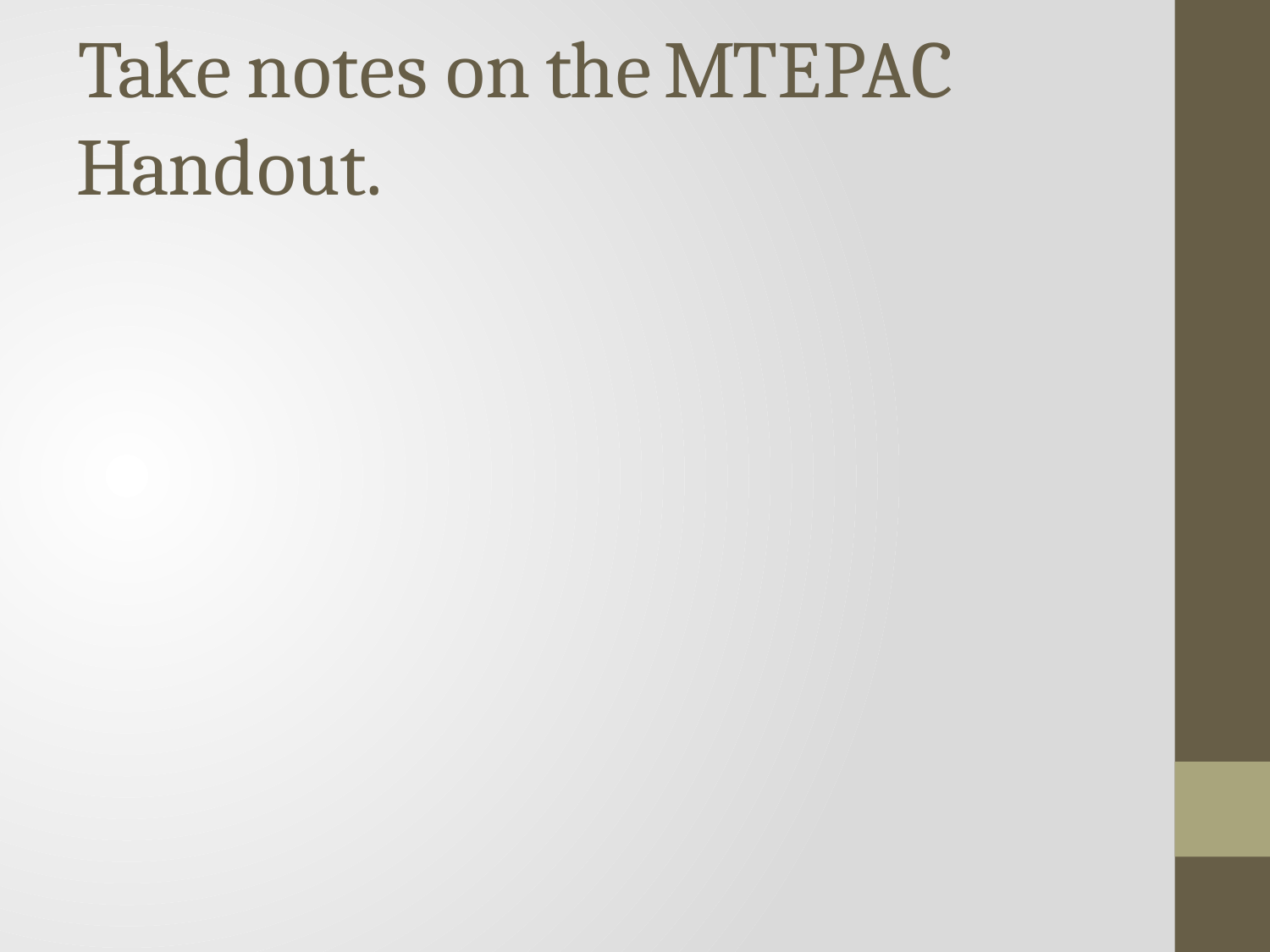

# Take notes on the MTEPAC Handout.